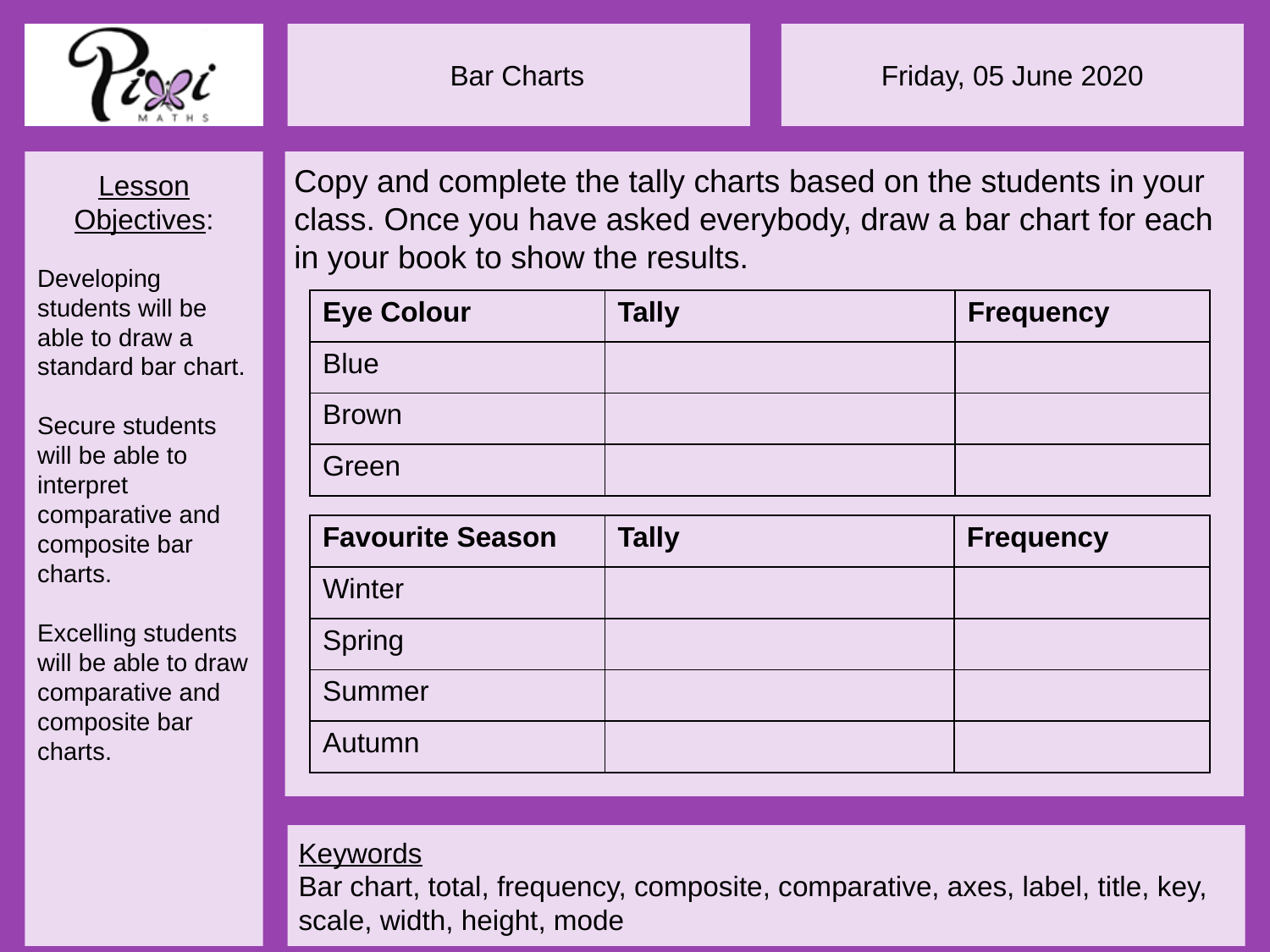

Copy and complete the tally charts based on the students in your class. Once you have asked everybody, draw a bar chart for each in your book to show the results.
| Eye Colour | Tally | Frequency |
| --- | --- | --- |
| Blue |  |  |
| Brown |  |  |
| Green |  |  |
| Favourite Season | Tally | Frequency |
| --- | --- | --- |
| Winter |  |  |
| Spring |  |  |
| Summer |  |  |
| Autumn |  |  |